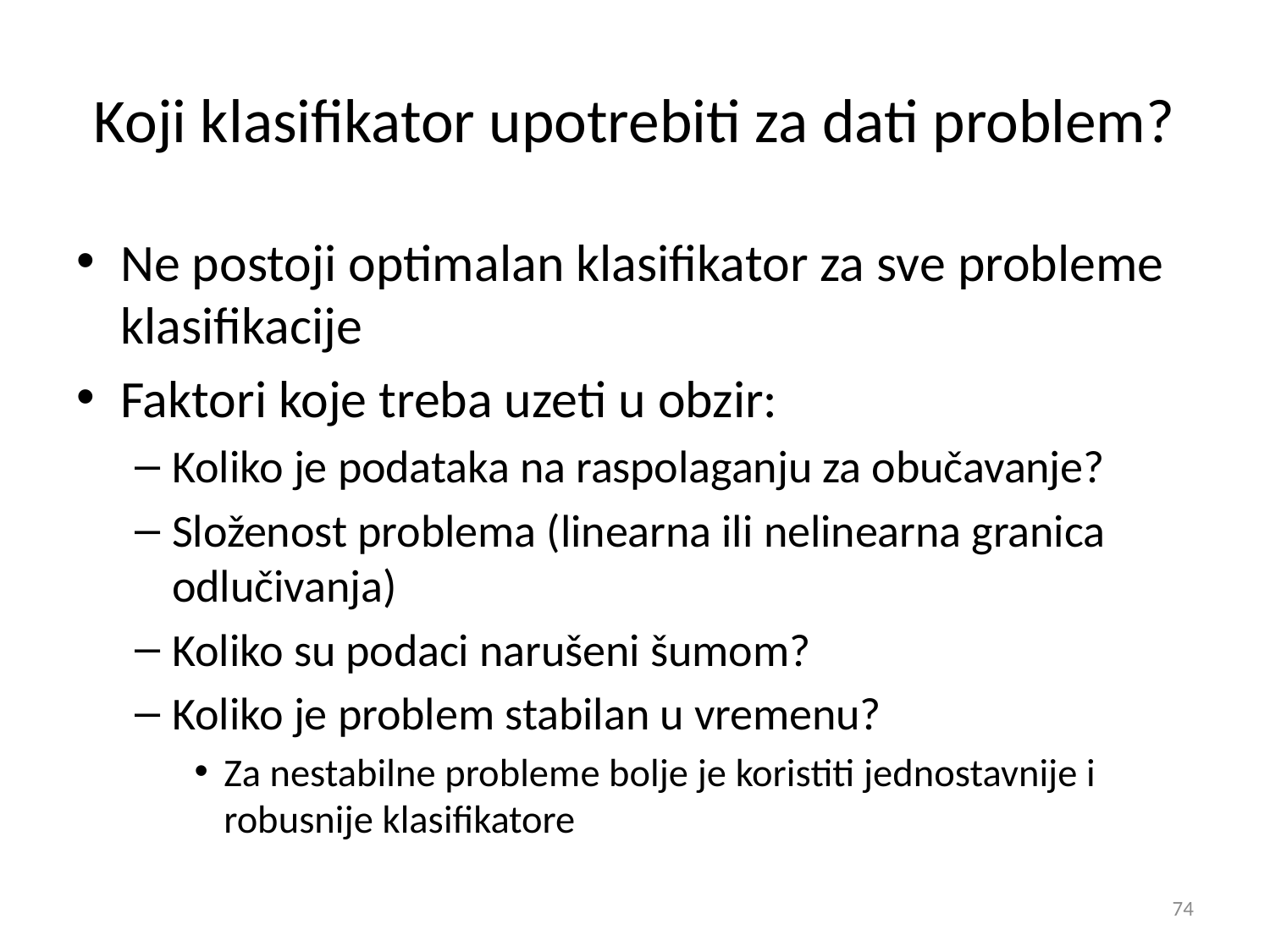

# Koji klasifikator upotrebiti za dati problem?
Ne postoji optimalan klasifikator za sve probleme klasifikacije
Faktori koje treba uzeti u obzir:
Koliko je podataka na raspolaganju za obučavanje?
Složenost problema (linearna ili nelinearna granica odlučivanja)
Koliko su podaci narušeni šumom?
Koliko je problem stabilan u vremenu?
Za nestabilne probleme bolje je koristiti jednostavnije i robusnije klasifikatore
74